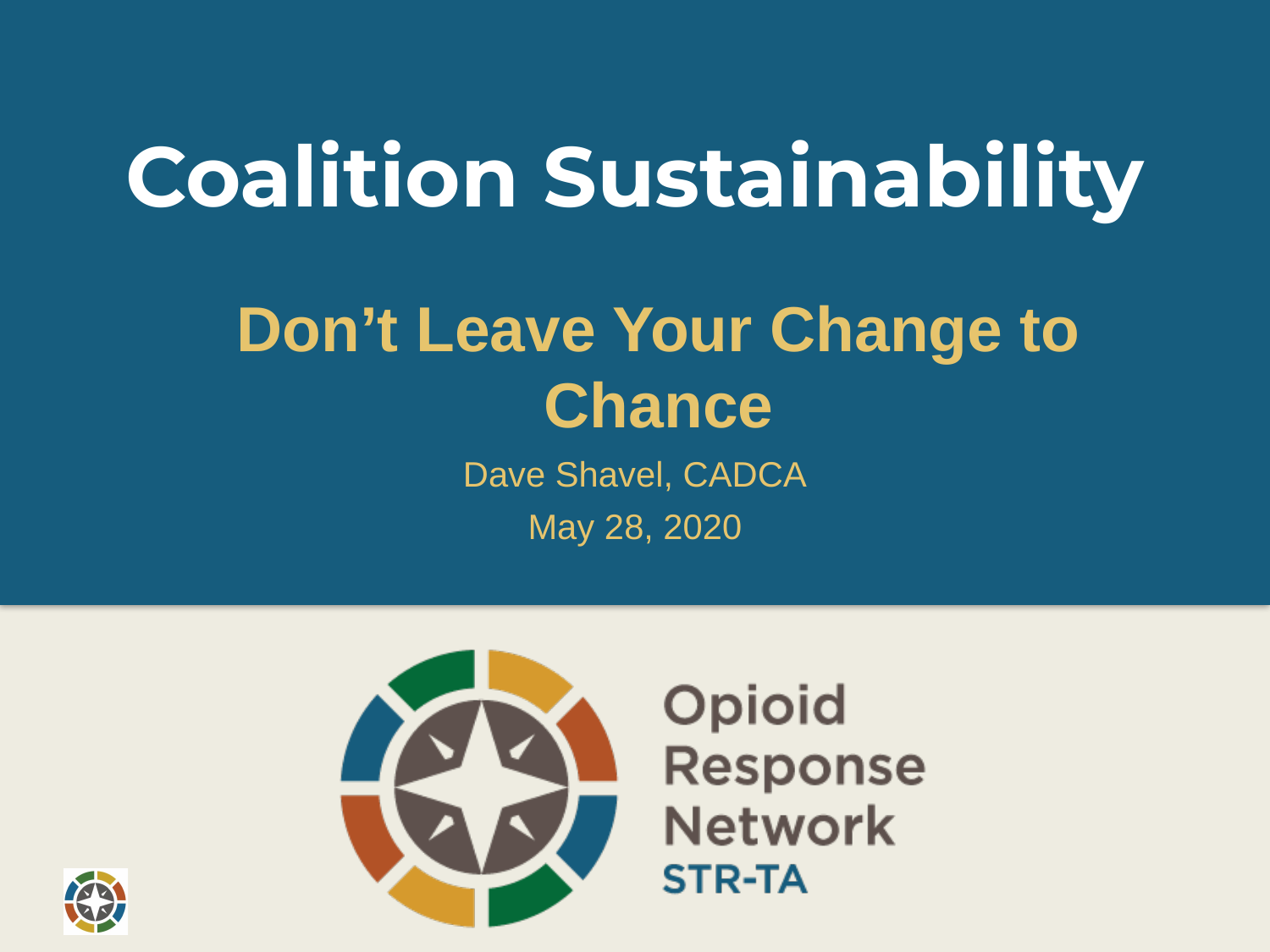

# Coalition Sustainability
Don’t Leave Your Change to Chance
Dave Shavel, CADCA
May 28, 2020